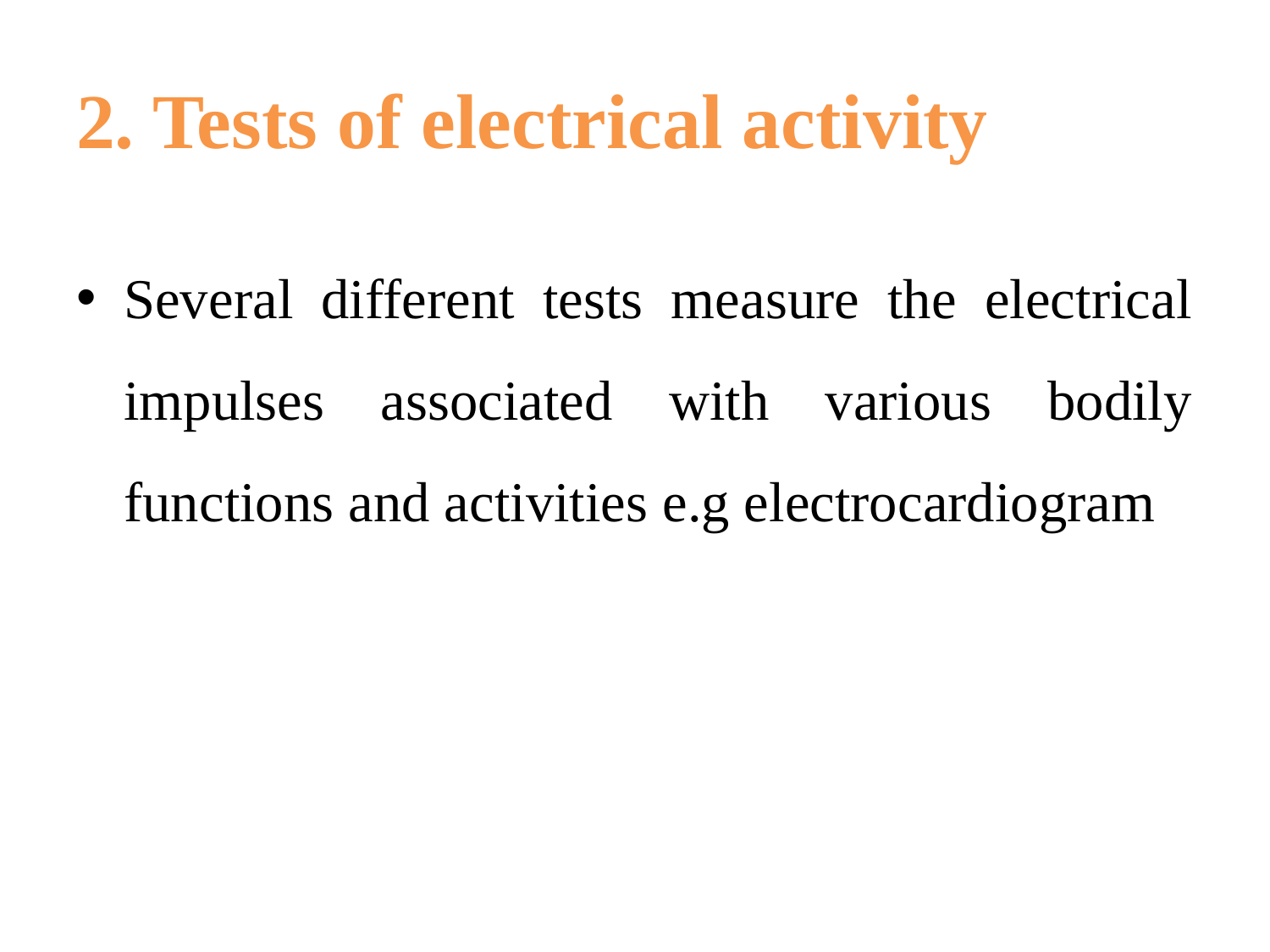

# 2. Tests of electrical activity
Several different tests measure the electrical impulses associated with various bodily functions and activities e.g electrocardiogram